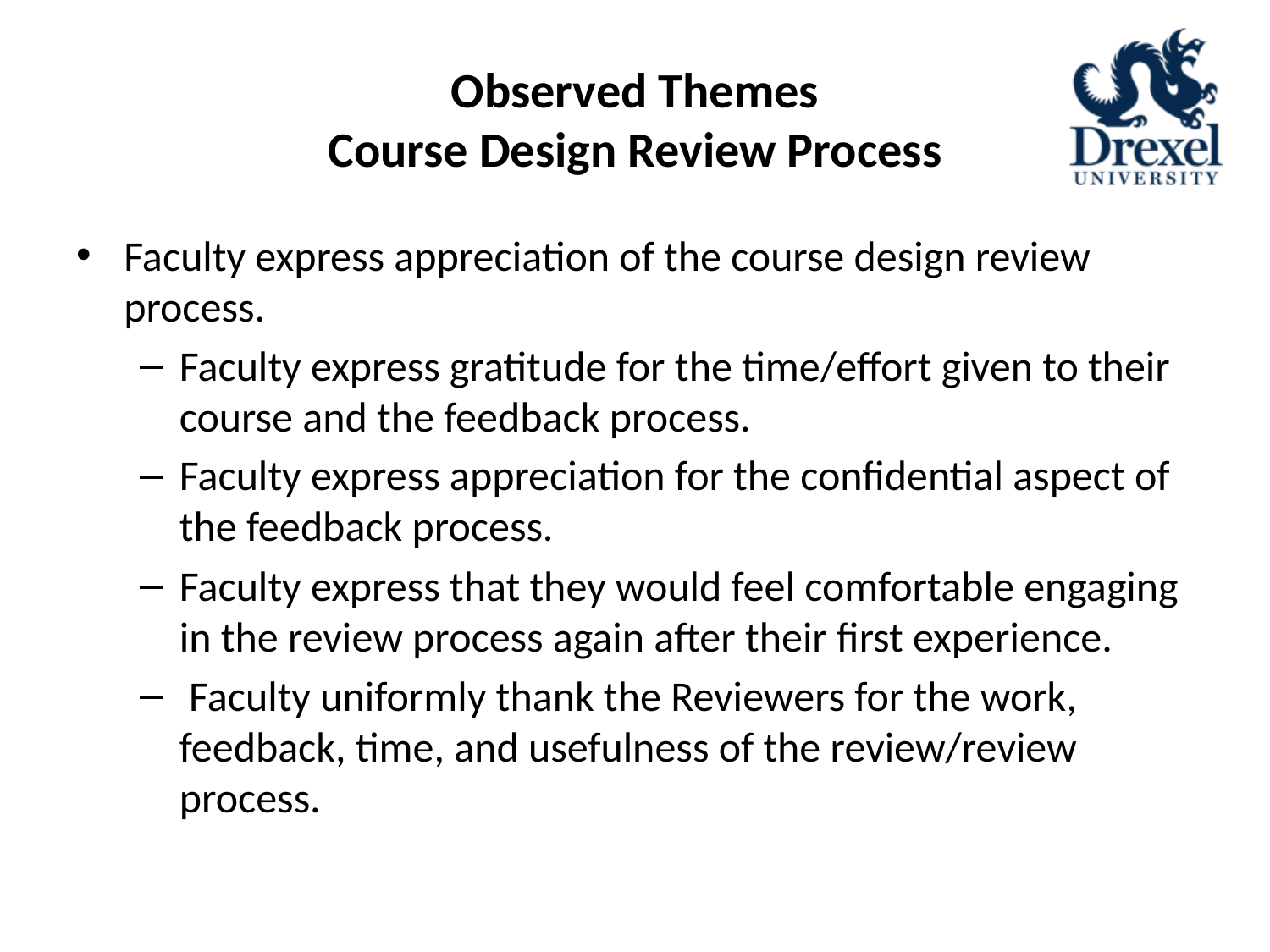

# Observed Themes Course Design Review Process
Faculty express appreciation of the course design review process.
Faculty express gratitude for the time/effort given to their course and the feedback process.
Faculty express appreciation for the confidential aspect of the feedback process.
Faculty express that they would feel comfortable engaging in the review process again after their first experience.
 Faculty uniformly thank the Reviewers for the work, feedback, time, and usefulness of the review/review process.